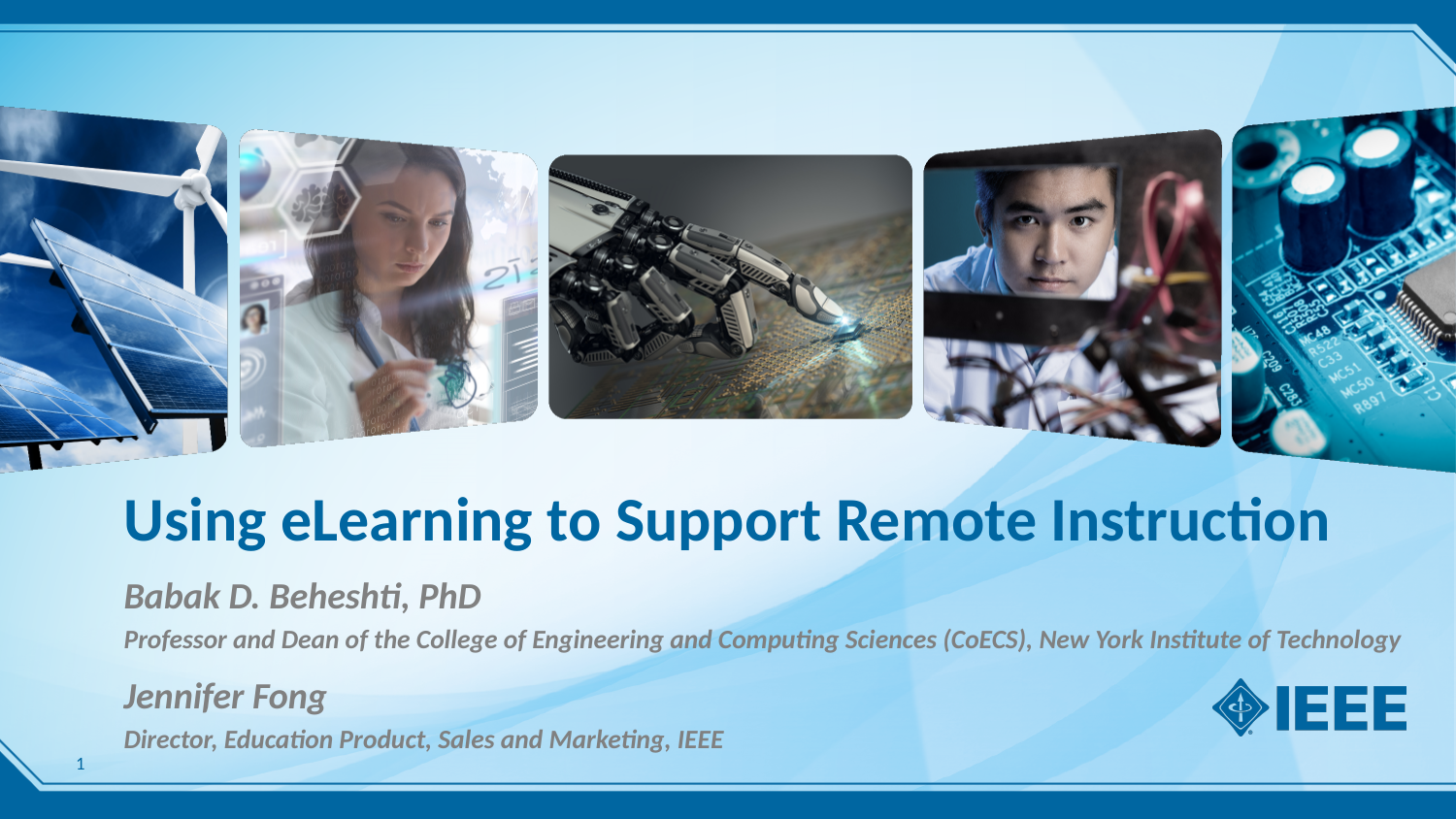

# Using eLearning to Support Remote Instruction
Babak D. Beheshti, PhD
Professor and Dean of the College of Engineering and Computing Sciences (CoECS), New York Institute of Technology

Jennifer Fong
Director, Education Product, Sales and Marketing, IEEE
1